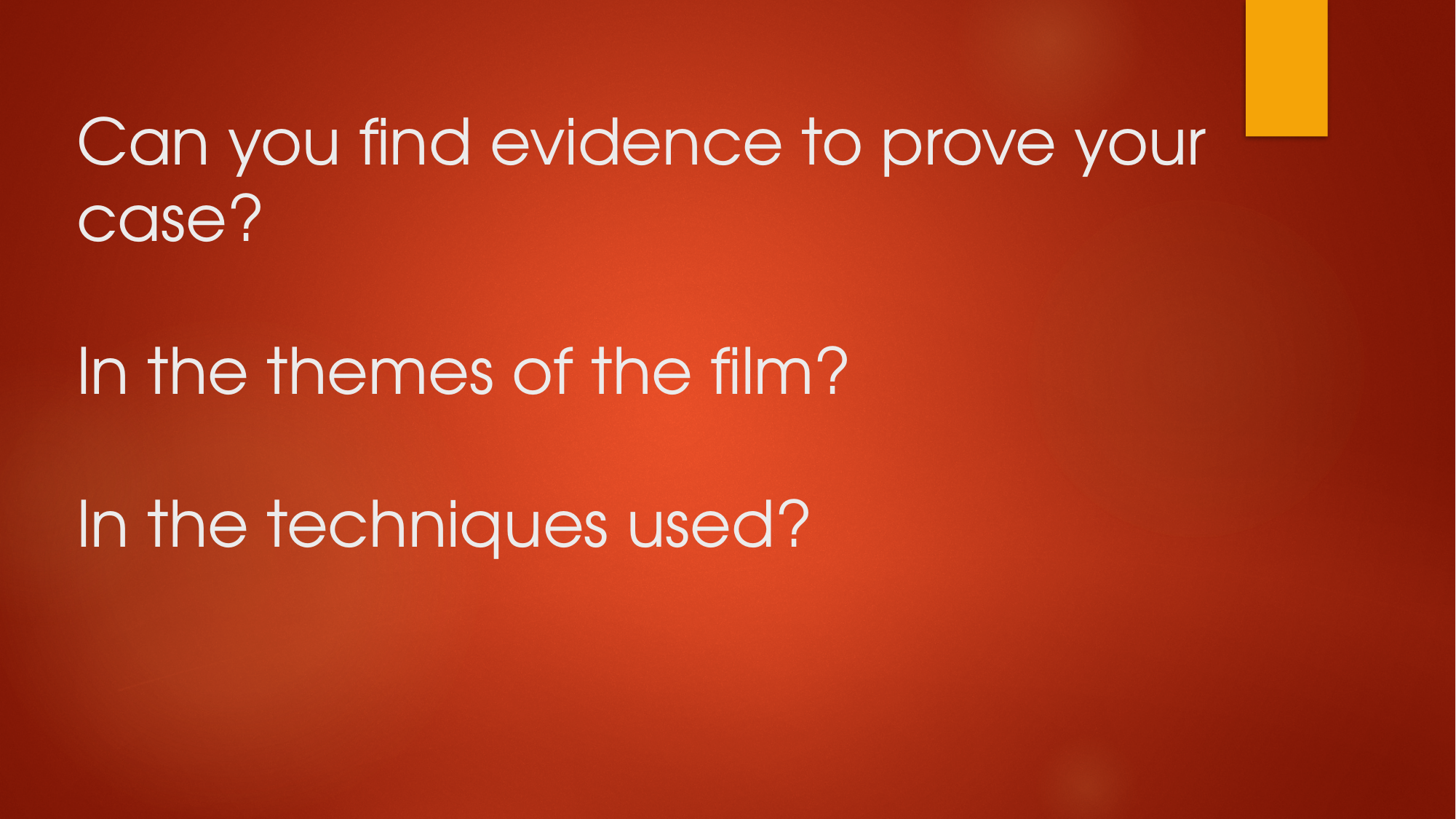

# Can you find evidence to prove your case? In the themes of the film? In the techniques used?